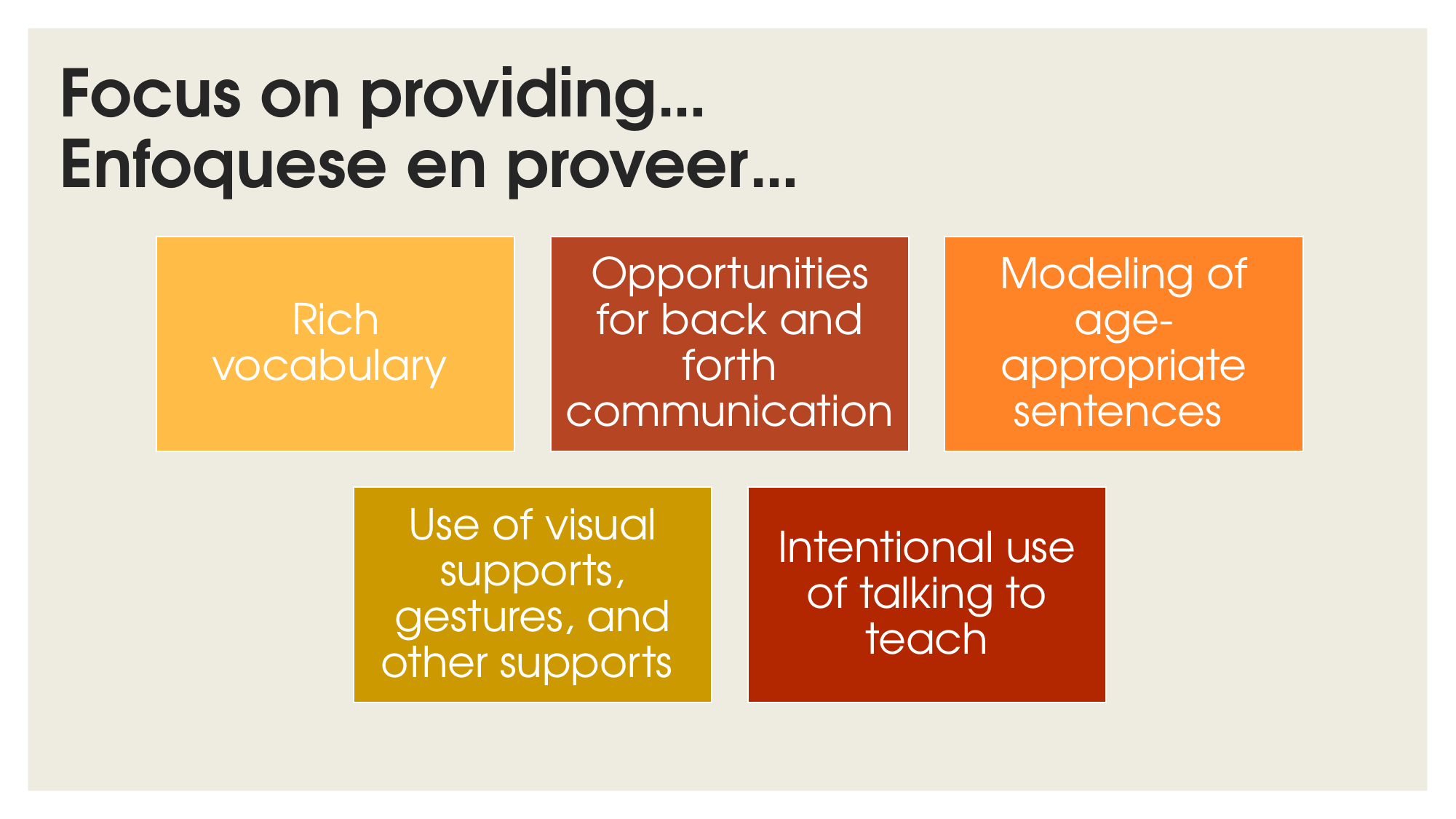

# Focus on providing… Enfoquese en proveer…

Rich vocabulary

Opportunities for back and forth communication

Modeling of age-appropriate sentences

Use of visual supports, gestures, and other supports

Intentional use of talking to teach